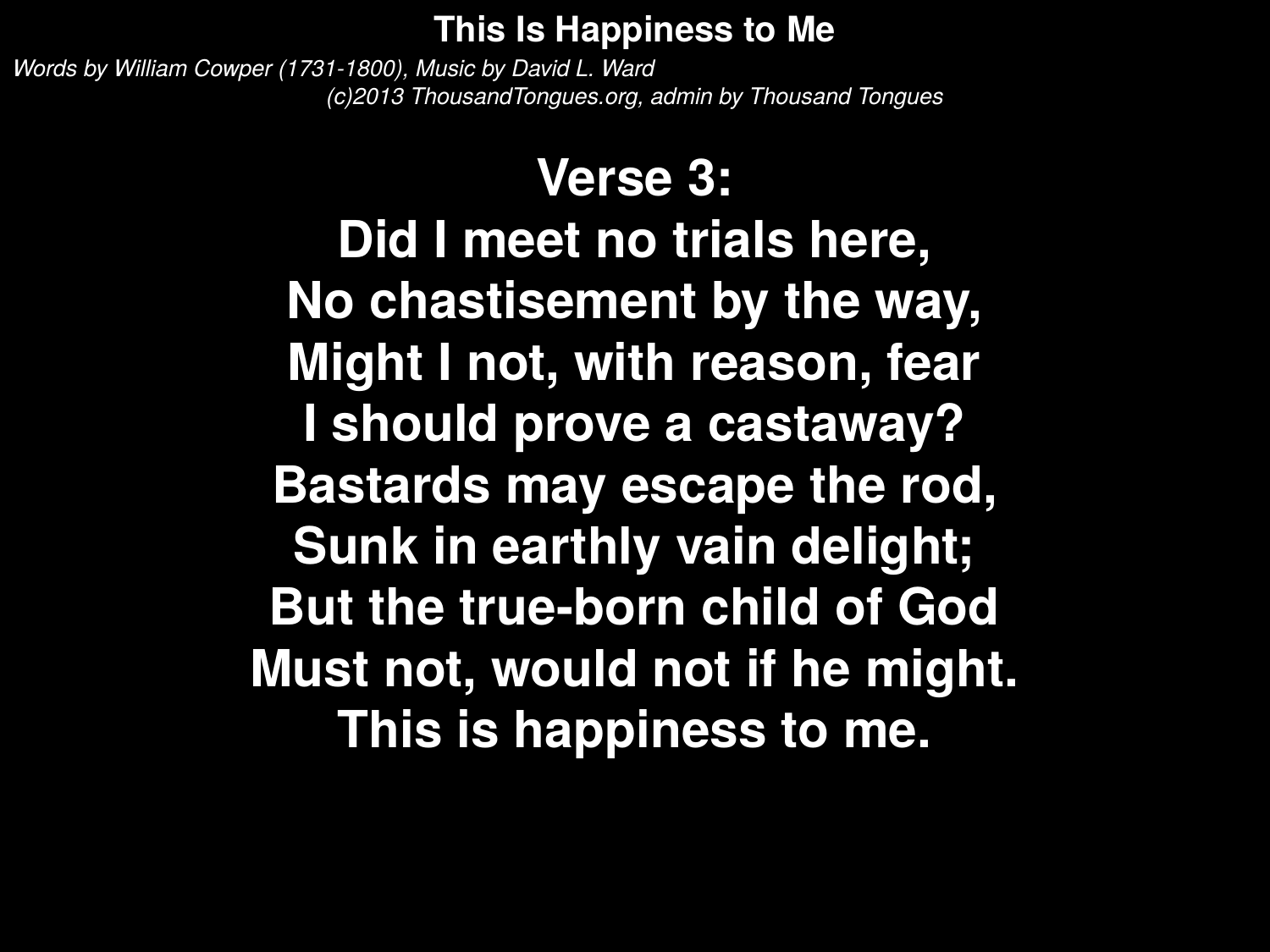

This Is Happiness to Me
Words by William Cowper (1731-1800), Music by David L. Ward
(c)2013 ThousandTongues.org, admin by Thousand Tongues
Verse 3:
Did I meet no trials here,
No chastisement by the way,
Might I not, with reason, fear
I should prove a castaway?
Bastards may escape the rod,
Sunk in earthly vain delight;
But the true-born child of God
Must not, would not if he might.
This is happiness to me.